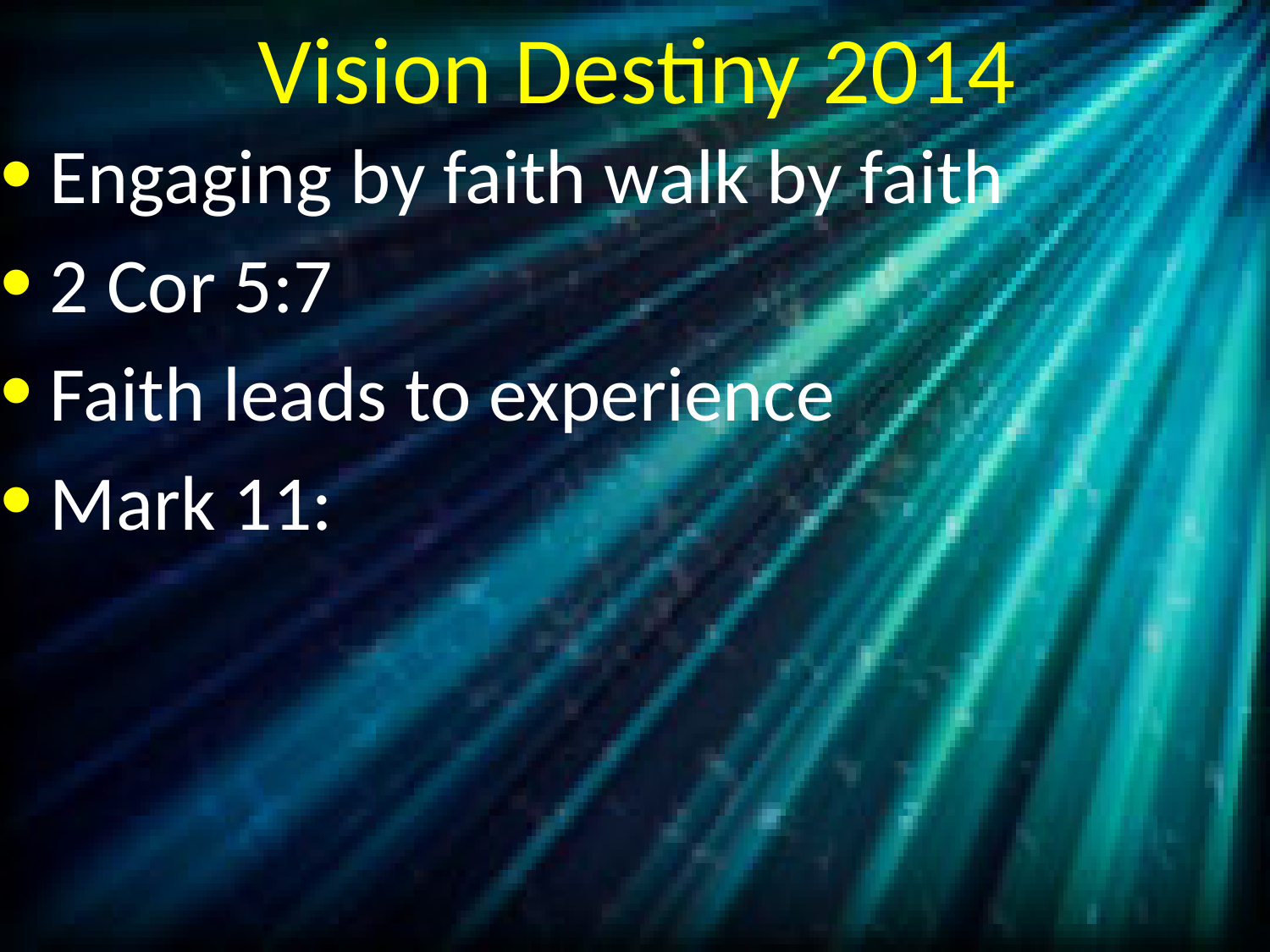

# Vision Destiny 2014
Engaging by faith walk by faith
2 Cor 5:7
Faith leads to experience
Mark 11: